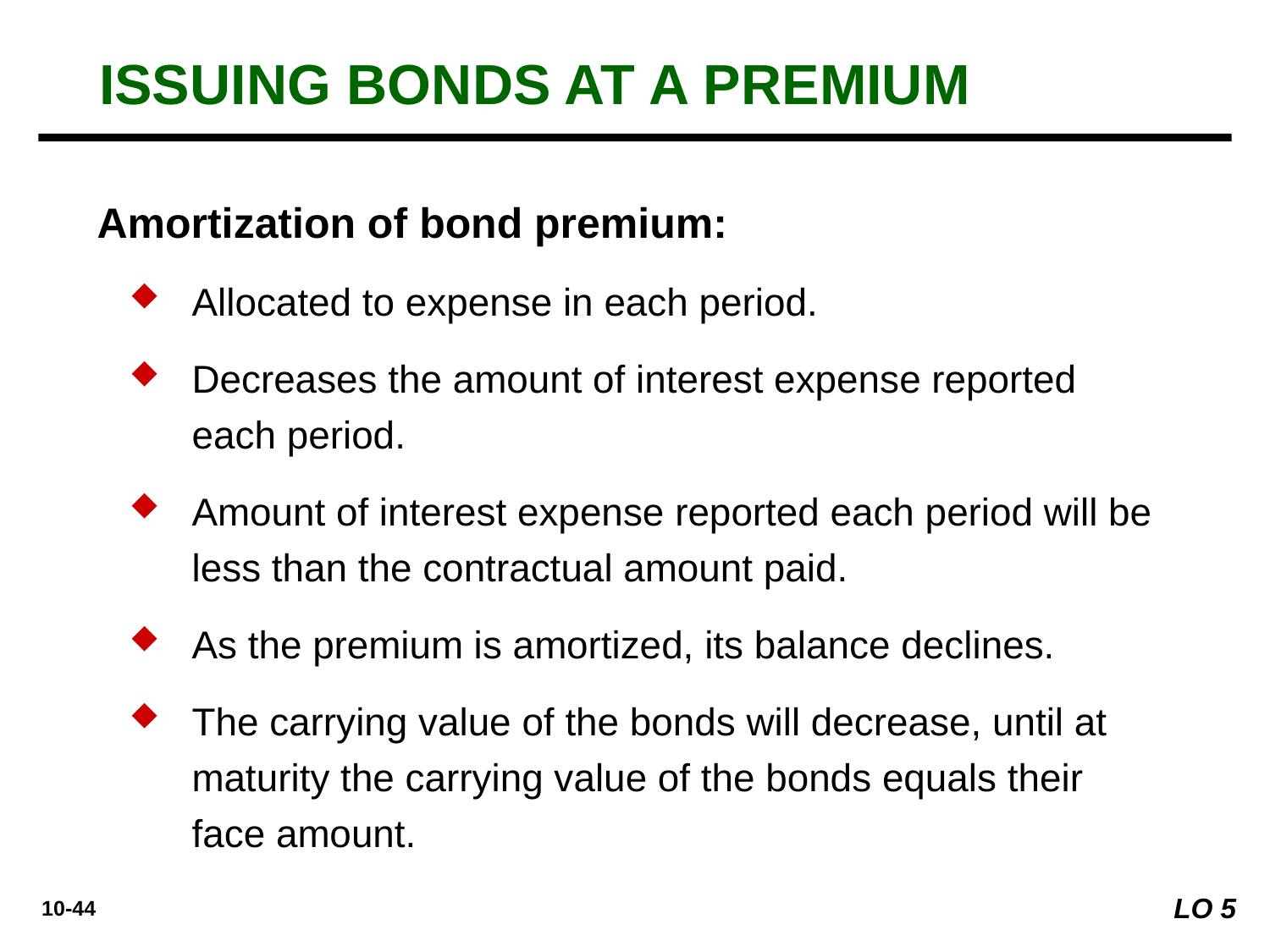

ISSUING BONDS AT A PREMIUM

Amortization of bond premium:
Allocated to expense in each period.
Decreases the amount of interest expense reported each period.
Amount of interest expense reported each period will be less than the contractual amount paid.
As the premium is amortized, its balance declines.
The carrying value of the bonds will decrease, until at maturity the carrying value of the bonds equals their face amount.
LO 5